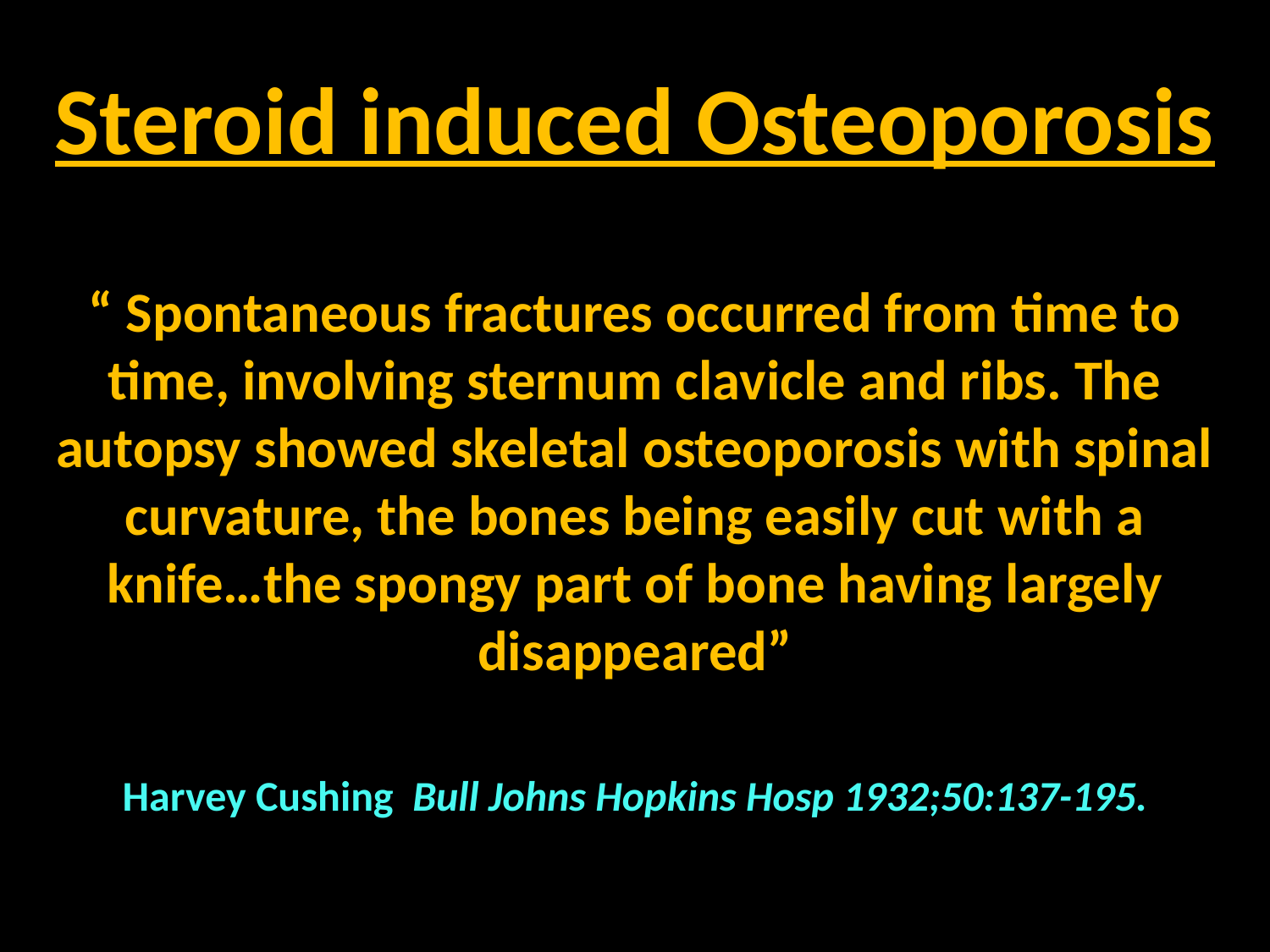

# Steroid induced Osteoporosis

“ Spontaneous fractures occurred from time to time, involving sternum clavicle and ribs. The autopsy showed skeletal osteoporosis with spinal curvature, the bones being easily cut with a knife…the spongy part of bone having largely disappeared”

Harvey Cushing  Bull Johns Hopkins Hosp 1932;50:137-195.